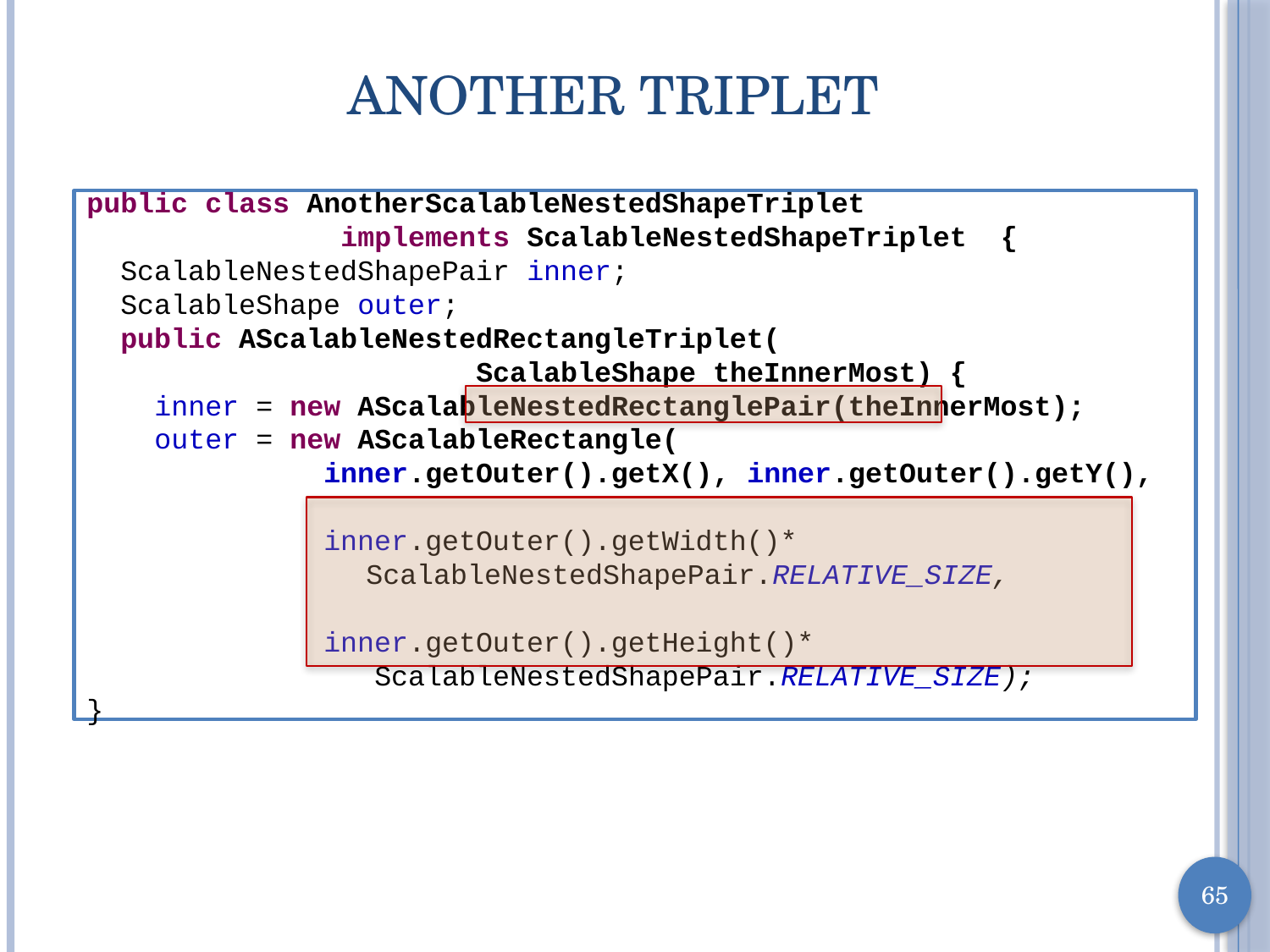

# Another Triplet

public class AnotherScalableNestedShapeTriplet
               implements ScalableNestedShapeTriplet  {
  ScalableNestedShapePair inner;
  ScalableShape outer;
  public AScalableNestedRectangleTriplet(
                       ScalableShape theInnerMost) {
    inner = new AScalableNestedRectanglePair(theInnerMost);
    outer = new AScalableRectangle(
              inner.getOuter().getX(), inner.getOuter().getY(),
              inner.getOuter().getWidth()*
	         ScalableNestedShapePair.RELATIVE_SIZE,
              inner.getOuter().getHeight()*
                 ScalableNestedShapePair.RELATIVE_SIZE);
}